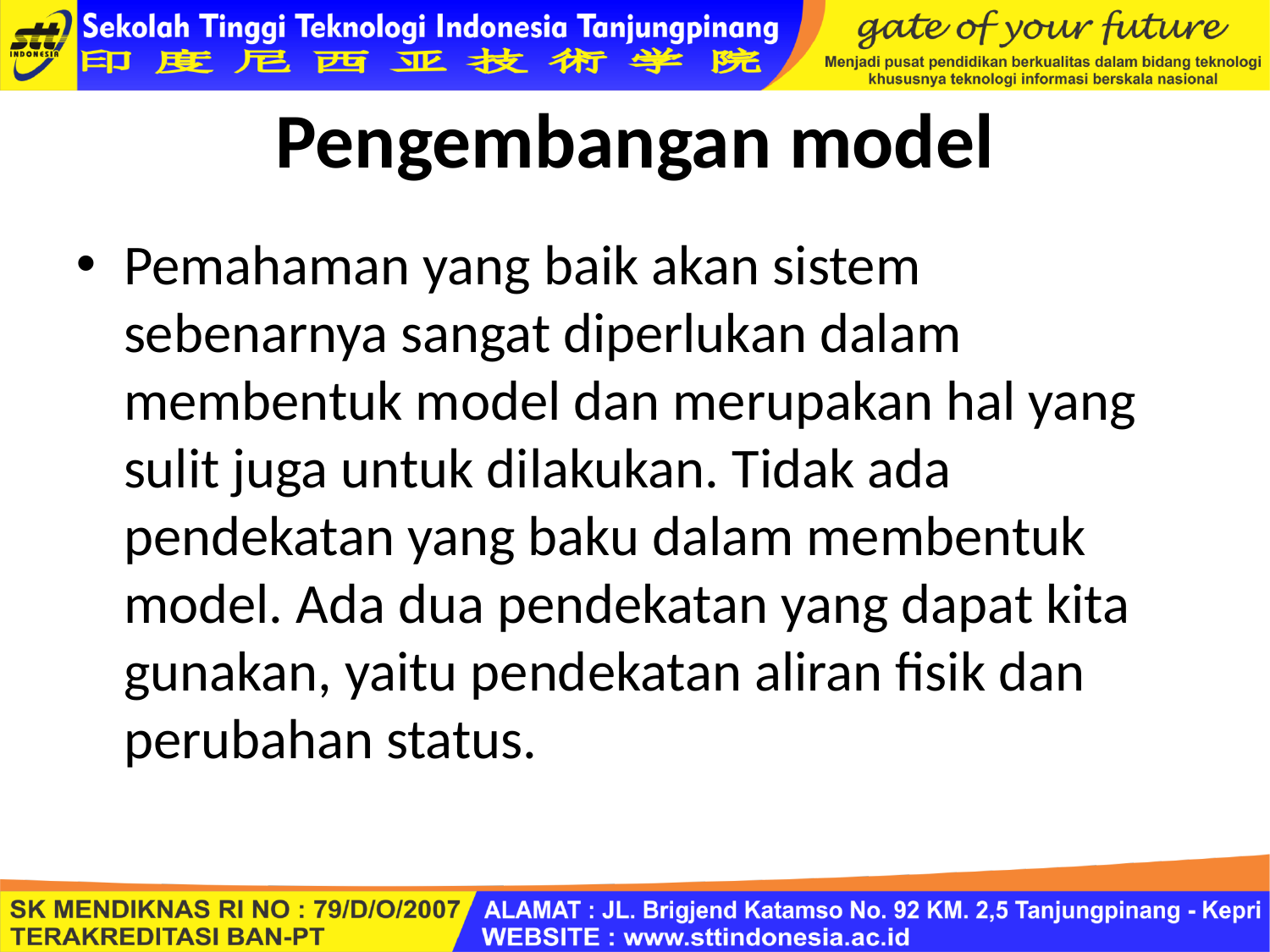

# Pengembangan model
Pemahaman yang baik akan sistem sebenarnya sangat diperlukan dalam membentuk model dan merupakan hal yang sulit juga untuk dilakukan. Tidak ada pendekatan yang baku dalam membentuk model. Ada dua pendekatan yang dapat kita gunakan, yaitu pendekatan aliran fisik dan perubahan status.